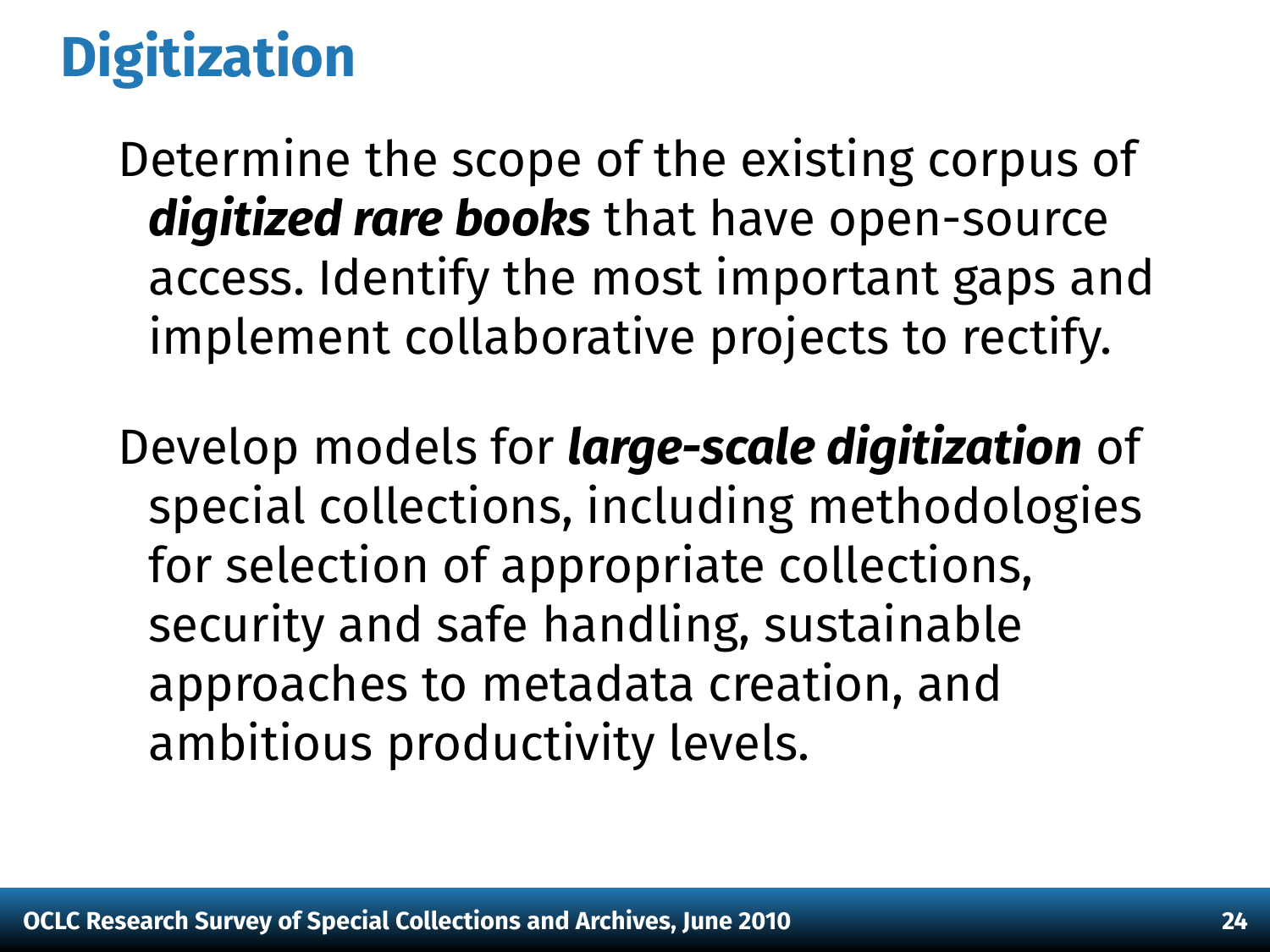

# Digitization
Determine the scope of the existing corpus of digitized rare books that have open-source access. Identify the most important gaps and implement collaborative projects to rectify.

Develop models for large-scale digitization of special collections, including methodologies for selection of appropriate collections, security and safe handling, sustainable approaches to metadata creation, and ambitious productivity levels.